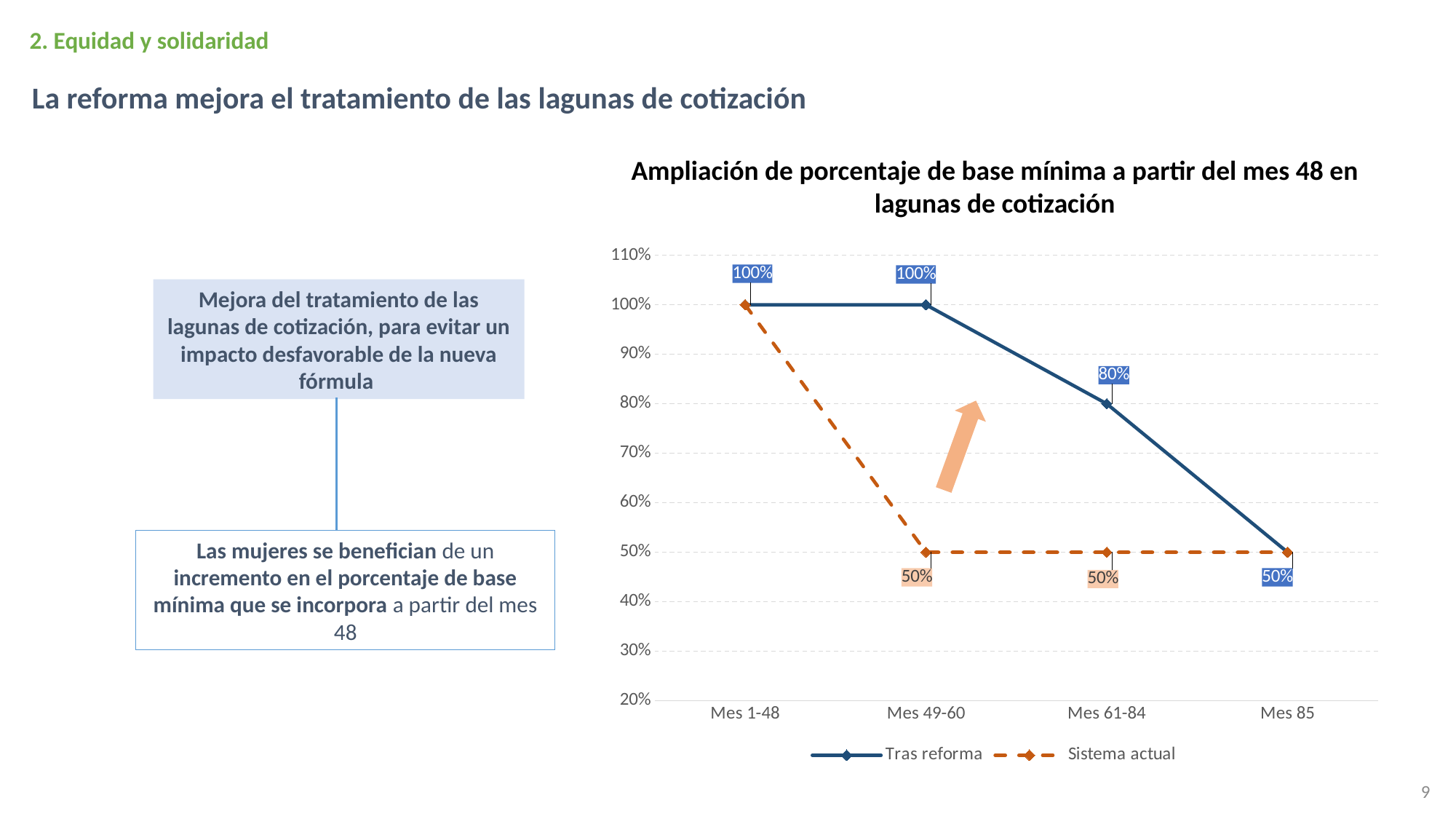

2. Equidad y solidaridad
# La reforma mejora el tratamiento de las lagunas de cotización
Ampliación de porcentaje de base mínima a partir del mes 48 en lagunas de cotización

### Chart

| Category | Tras reforma | Sistema actual |
|---|---|---|
| Mes 1-48 | 1.0 | 1.0 |
| Mes 49-60 | 1.0 | 0.5 |
| Mes 61-84 | 0.8 | 0.5 |
| Mes 85 | 0.5 | 0.5 |
Mejora del tratamiento de las lagunas de cotización, para evitar un impacto desfavorable de la nueva fórmula
Las mujeres se benefician de un incremento en el porcentaje de base mínima que se incorpora a partir del mes 48
9